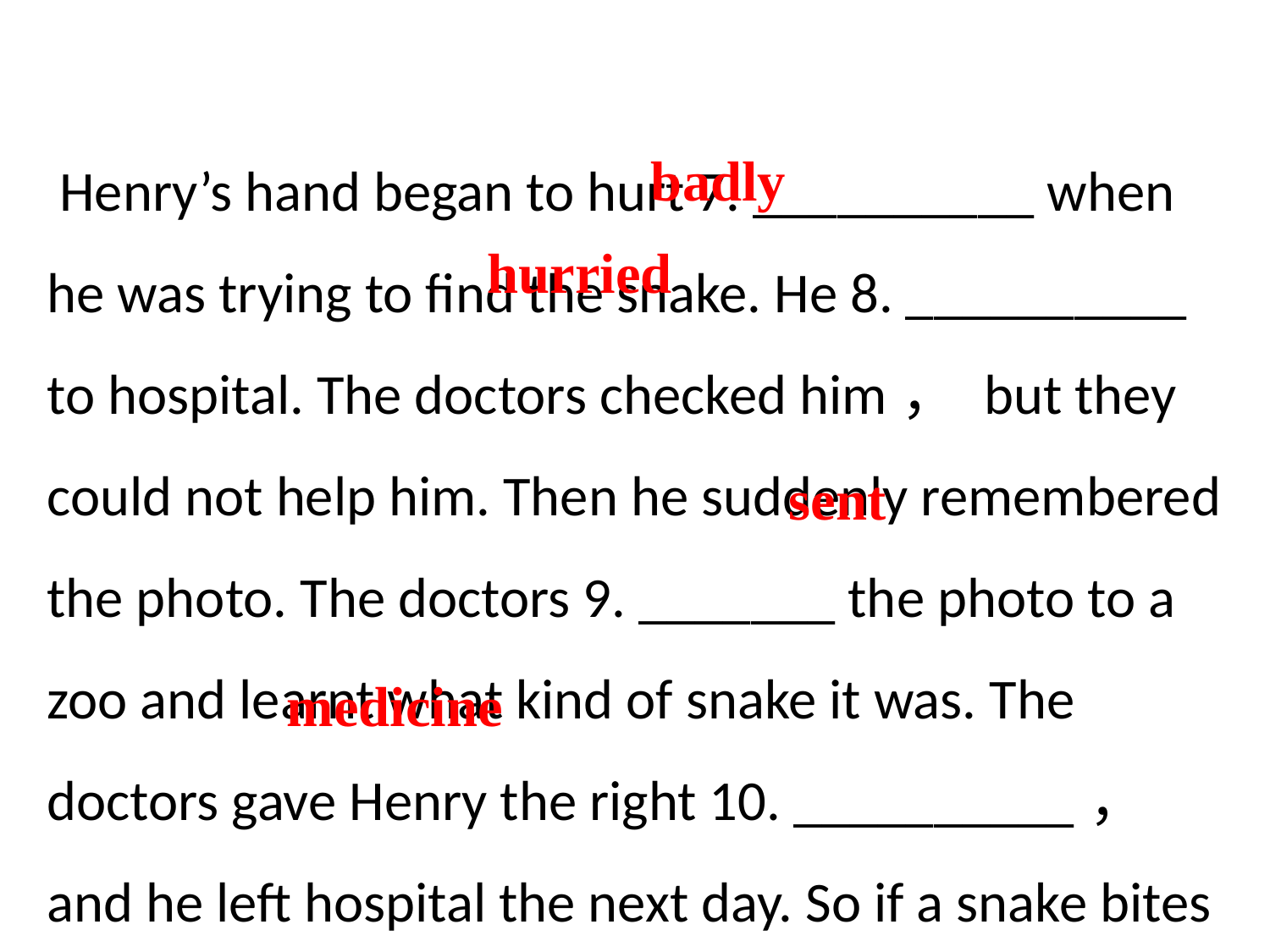

Henry’s hand began to hurt 7. __________ when he was trying to find the snake. He 8. __________ to hospital. The doctors checked him， but they could not help him. Then he suddenly remembered the photo. The doctors 9. _______ the photo to a zoo and learnt what kind of snake it was. The doctors gave Henry the right 10. __________， and he left hospital the next day. So if a snake bites you， take a photo with your mobile phone.
badly
 hurried
sent
medicine